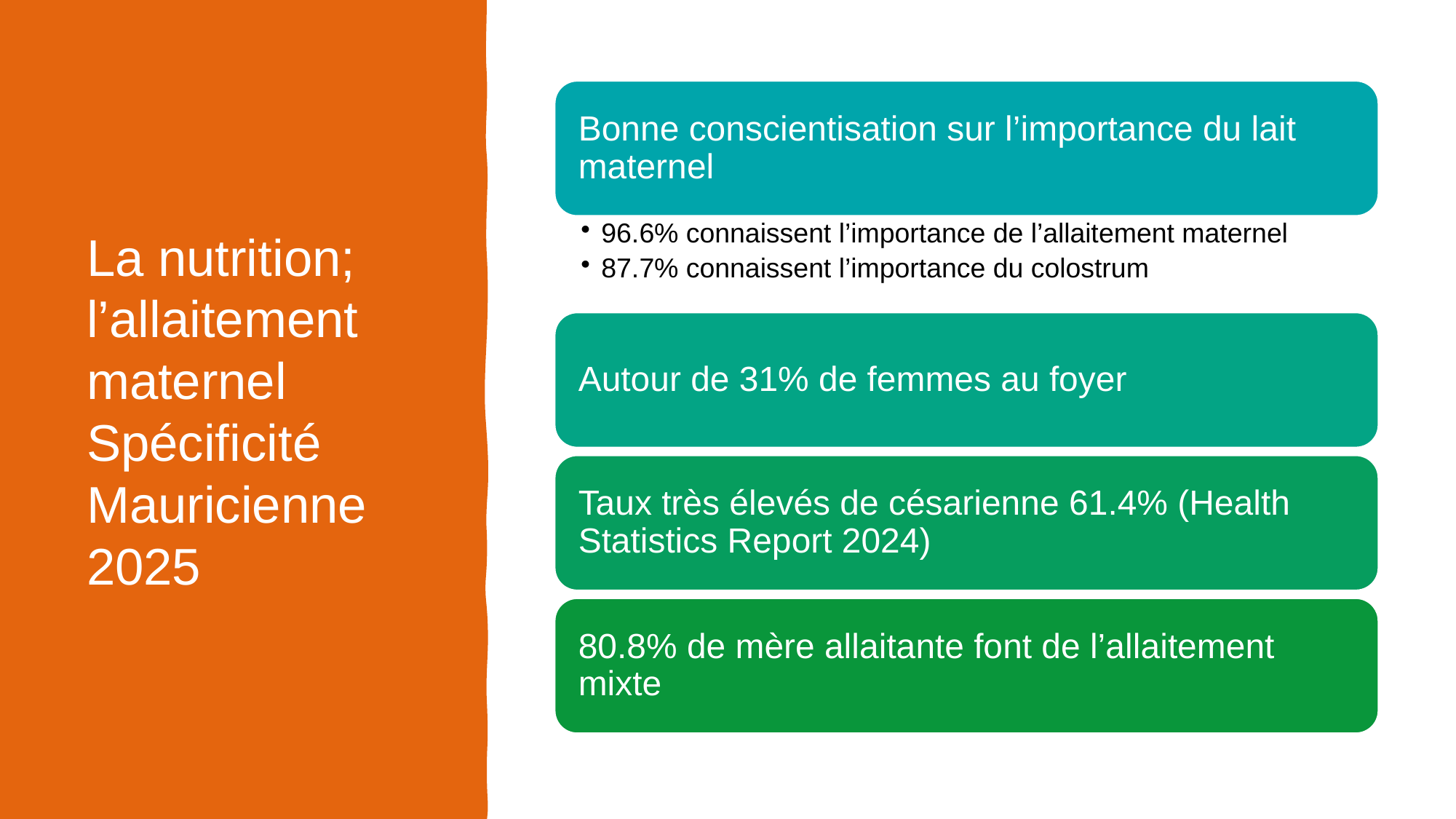

Bonne conscientisation sur l’importance du lait maternel
96.6% connaissent l’importance de l’allaitement maternel
87.7% connaissent l’importance du colostrum
Autour de 31% de femmes au foyer
Taux très élevés de césarienne 61.4% (Health Statistics Report 2024)
80.8% de mère allaitante font de l’allaitement mixte
# La nutrition; l’allaitement maternel Spécificité Mauricienne 2025